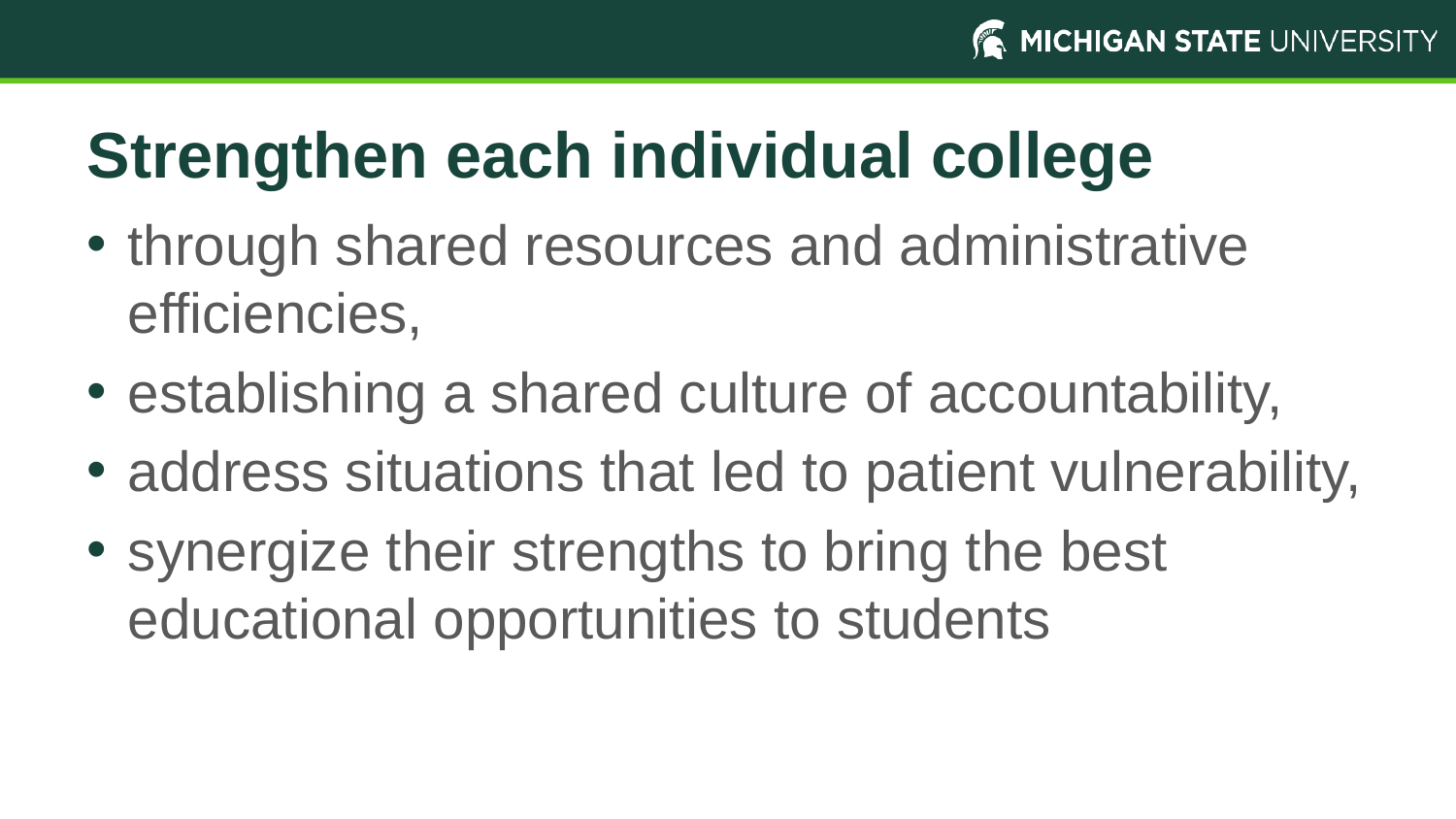

# Strengthen each individual college
through shared resources and administrative efficiencies,
establishing a shared culture of accountability,
address situations that led to patient vulnerability,
synergize their strengths to bring the best educational opportunities to students